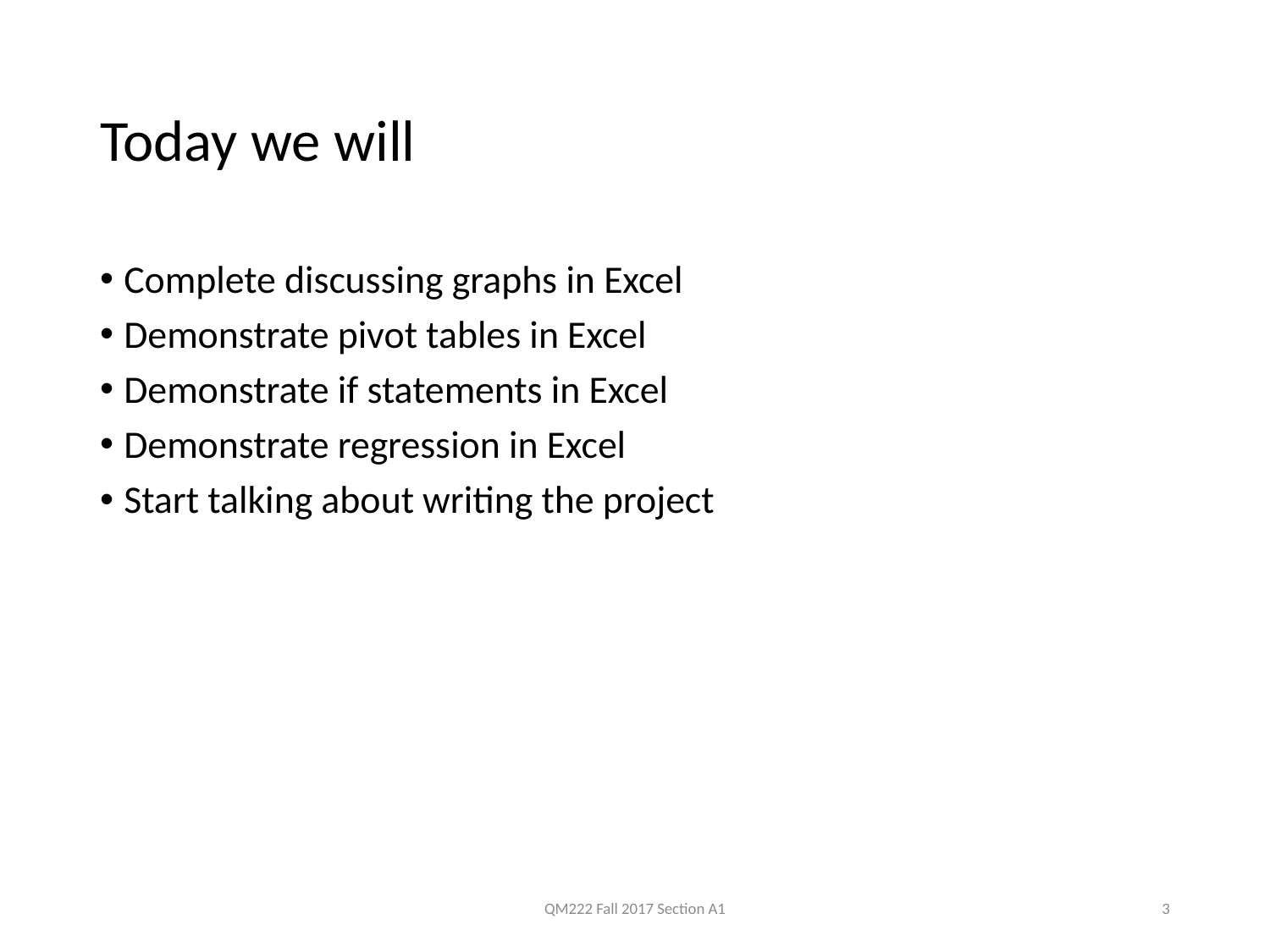

# Today we will
Complete discussing graphs in Excel
Demonstrate pivot tables in Excel
Demonstrate if statements in Excel
Demonstrate regression in Excel
Start talking about writing the project
QM222 Fall 2017 Section A1
3